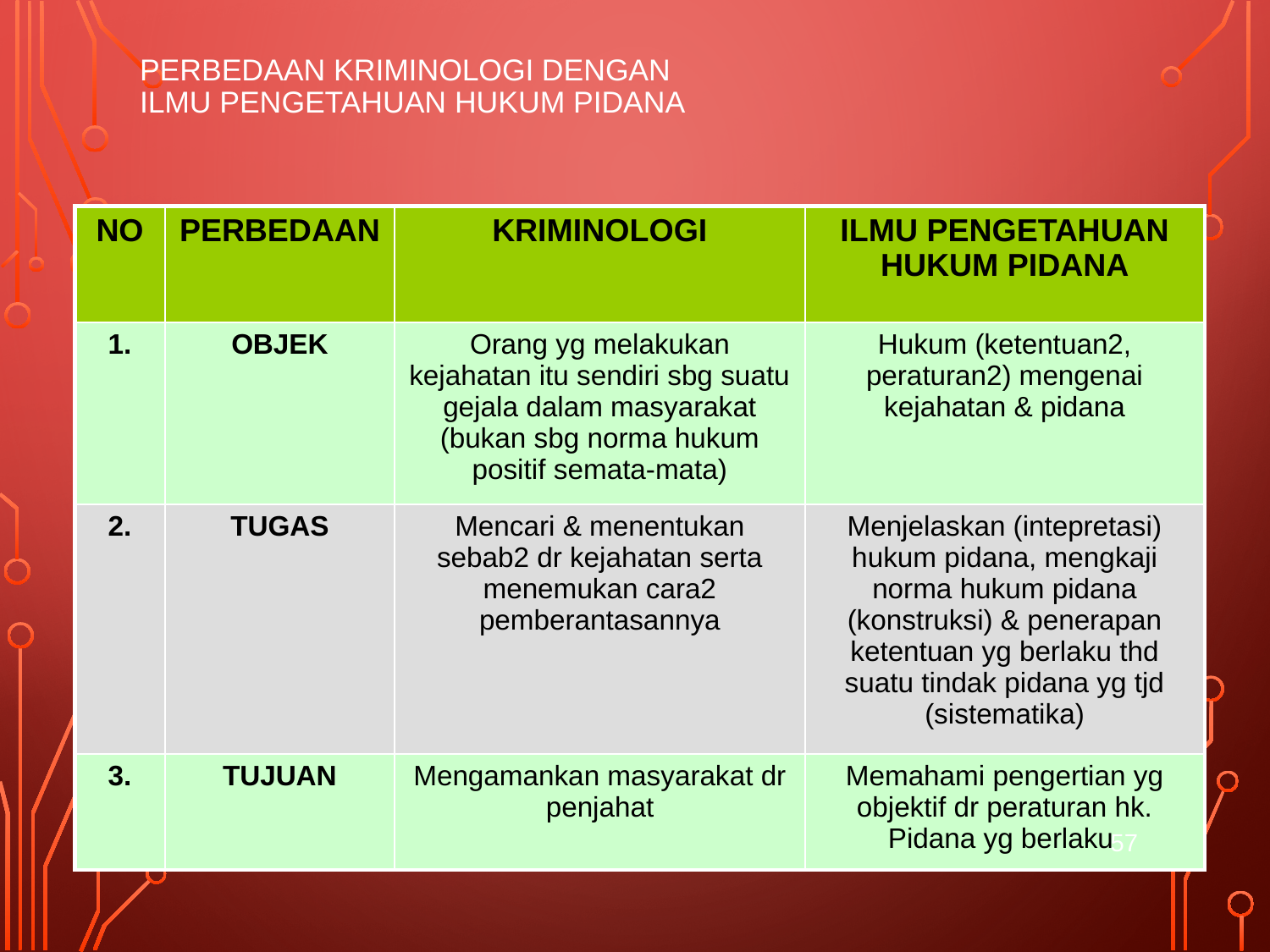

# PERBEDAAN KRIMINOLOGI DENGAN ILMU PENGETAHUAN HUKUM PIDANA
| NO | PERBEDAAN | KRIMINOLOGI | ILMU PENGETAHUAN HUKUM PIDANA |
| --- | --- | --- | --- |
| 1. | OBJEK | Orang yg melakukan kejahatan itu sendiri sbg suatu gejala dalam masyarakat (bukan sbg norma hukum positif semata-mata) | Hukum (ketentuan2, peraturan2) mengenai kejahatan & pidana |
| 2. | TUGAS | Mencari & menentukan sebab2 dr kejahatan serta menemukan cara2 pemberantasannya | Menjelaskan (intepretasi) hukum pidana, mengkaji norma hukum pidana (konstruksi) & penerapan ketentuan yg berlaku thd suatu tindak pidana yg tjd (sistematika) |
| 3. | TUJUAN | Mengamankan masyarakat dr penjahat | Memahami pengertian yg objektif dr peraturan hk. Pidana yg berlaku |
57